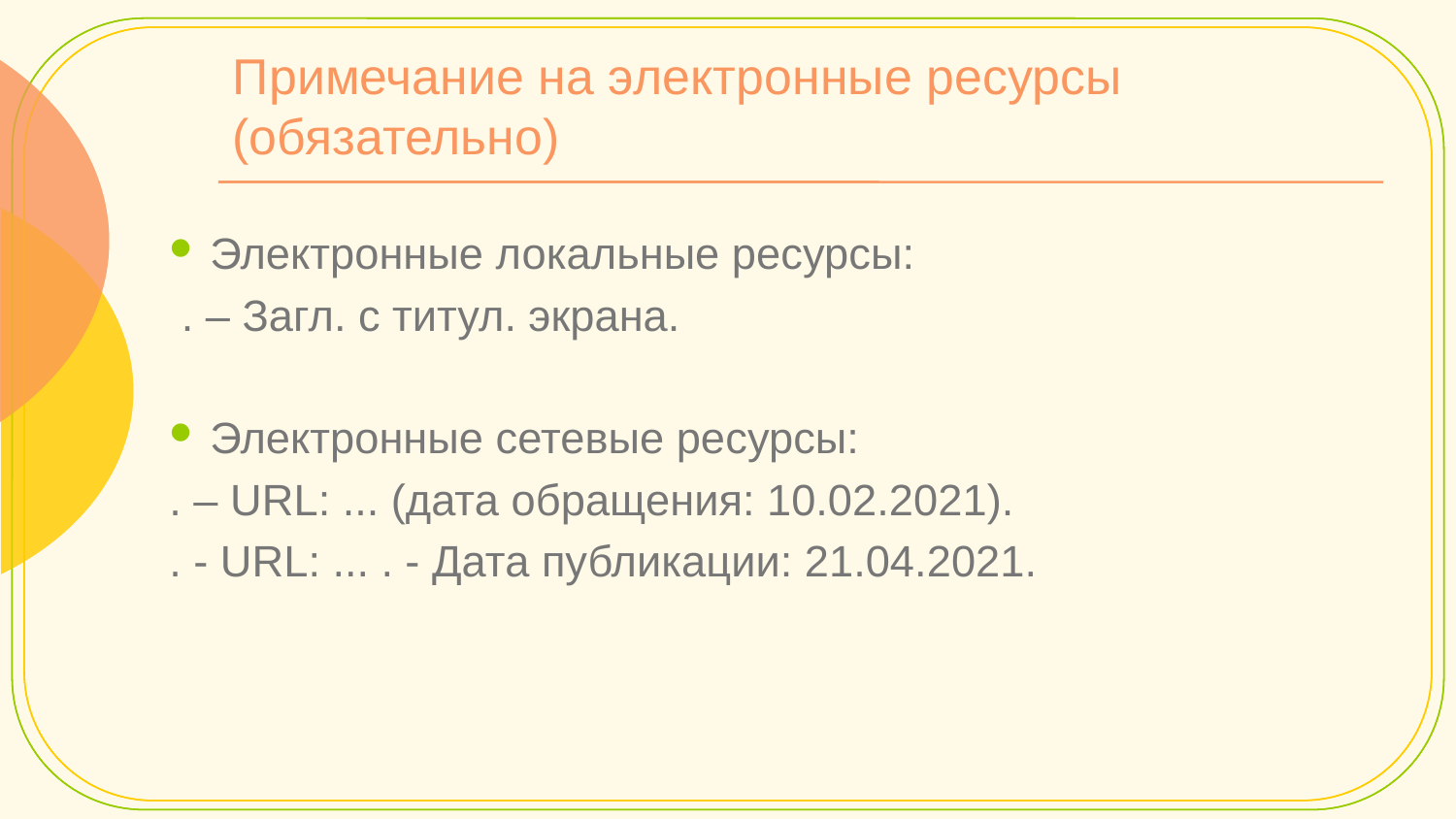

# Примечание на электронные ресурсы (обязательно)
Электронные локальные ресурсы:
 . – Загл. с титул. экрана.

Электронные сетевые ресурсы:
. – URL: ... (дата обращения: 10.02.2021).
. - URL: ... . - Дата публикации: 21.04.2021.